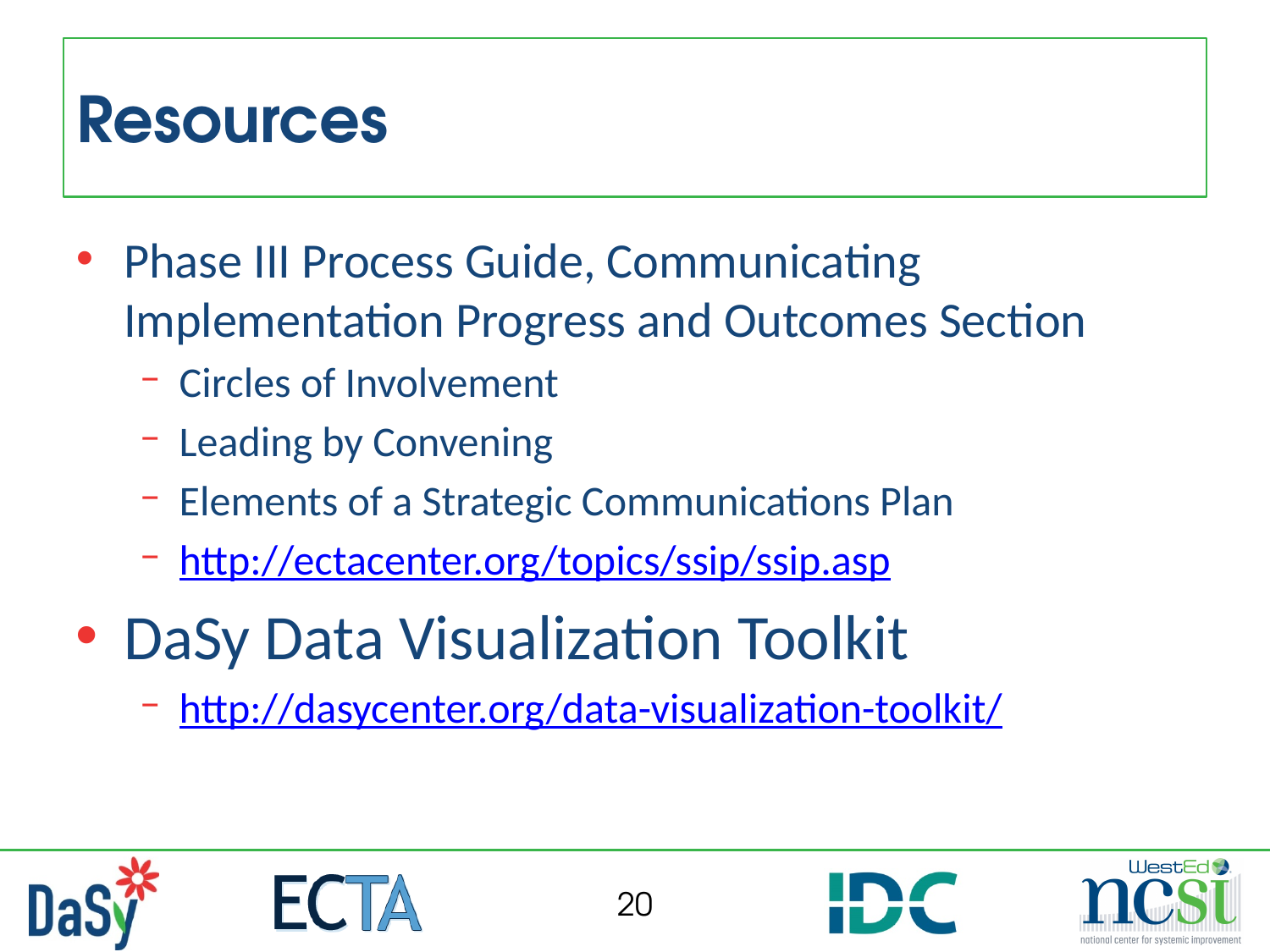

# Resources
Phase III Process Guide, Communicating Implementation Progress and Outcomes Section
Circles of Involvement
Leading by Convening
Elements of a Strategic Communications Plan
http://ectacenter.org/topics/ssip/ssip.asp
DaSy Data Visualization Toolkit
http://dasycenter.org/data-visualization-toolkit/
20